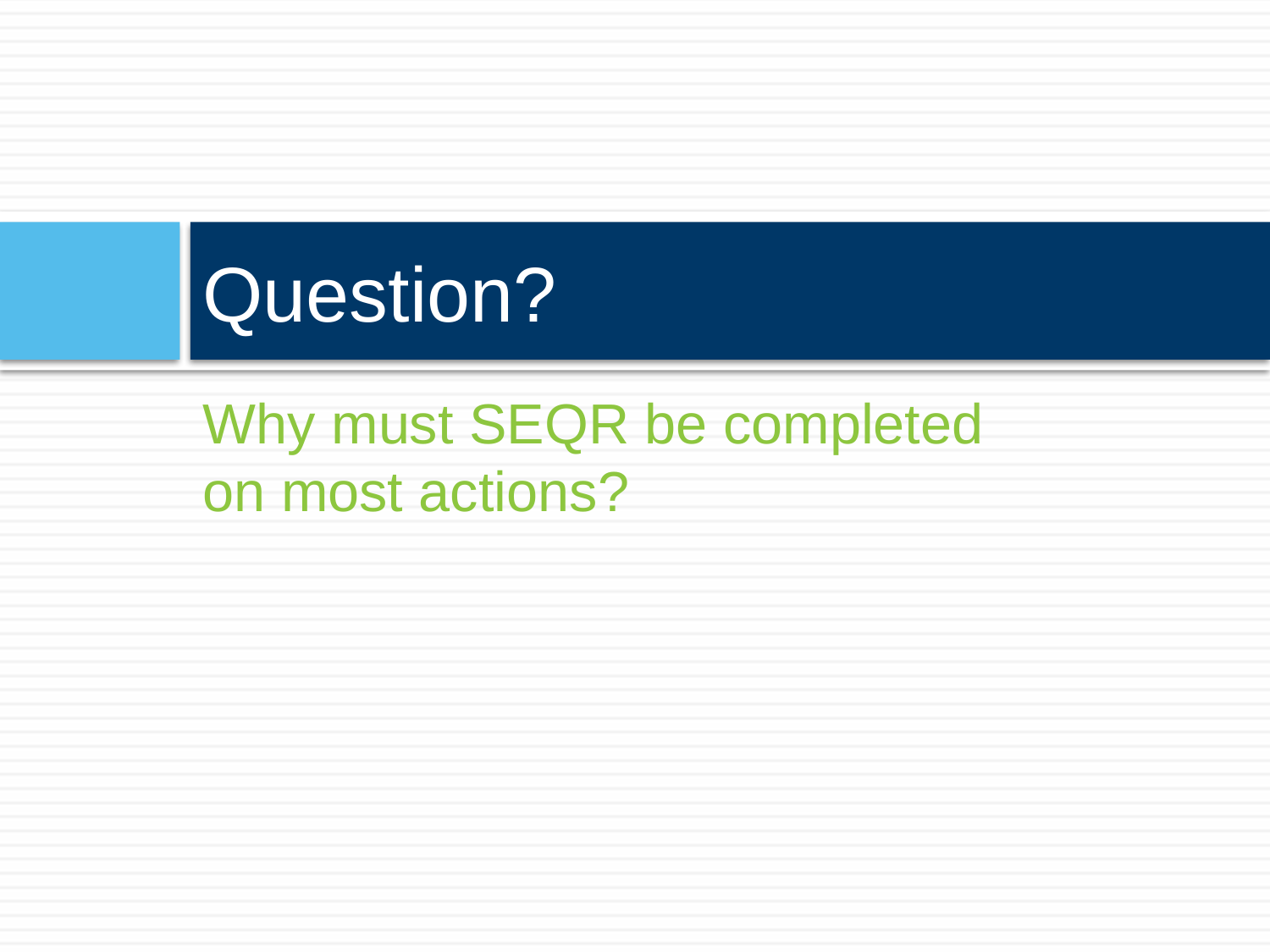

# Question?
Why must SEQR be completed
on most actions?